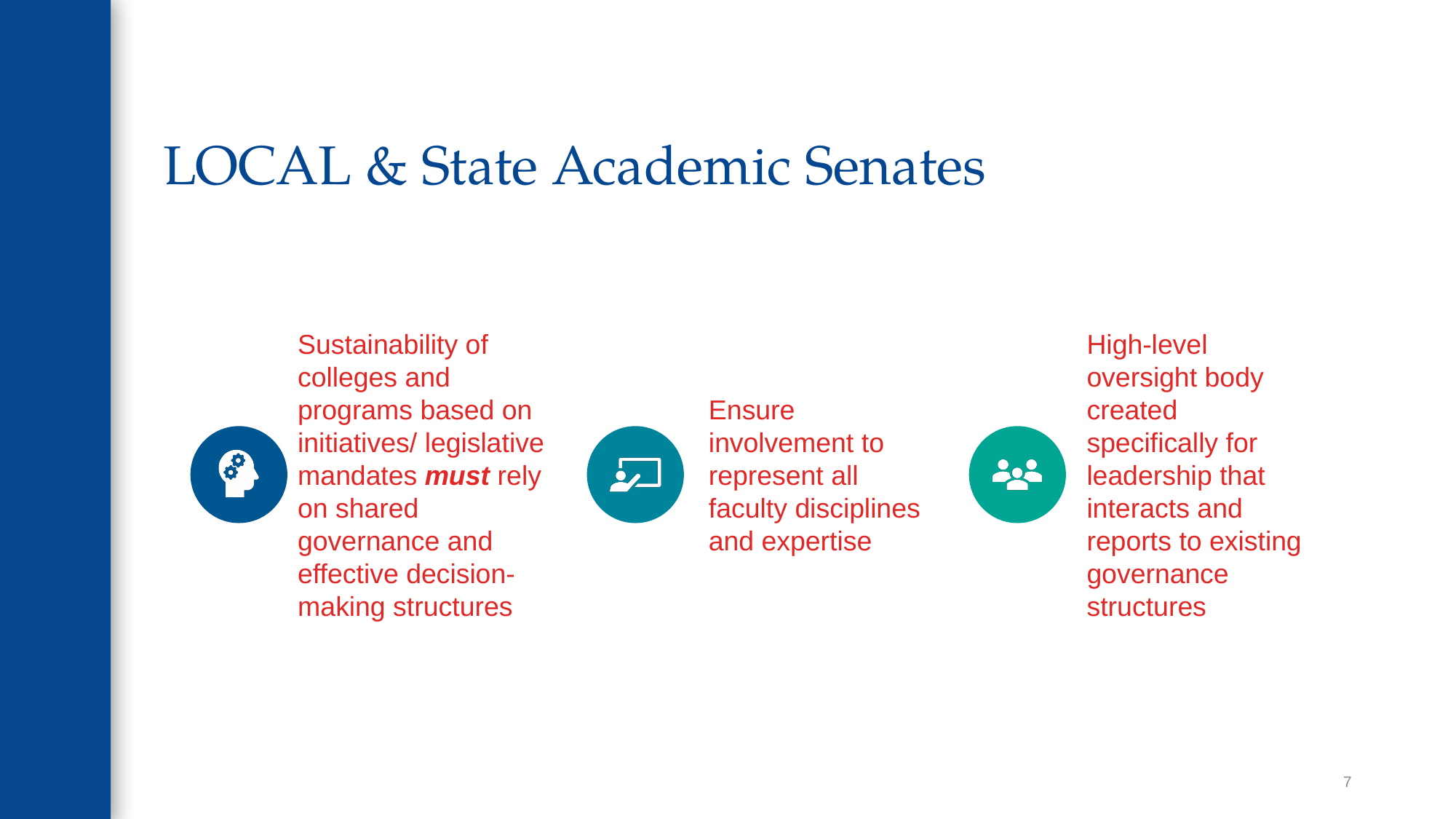

# LOCAL & State Academic Senates
Sustainability of colleges and programs based on initiatives/ legislative mandates must rely on shared governance and effective decision-making structures
Ensure involvement to represent all faculty disciplines and expertise
High-level oversight body created specifically for leadership that interacts and reports to existing governance structures